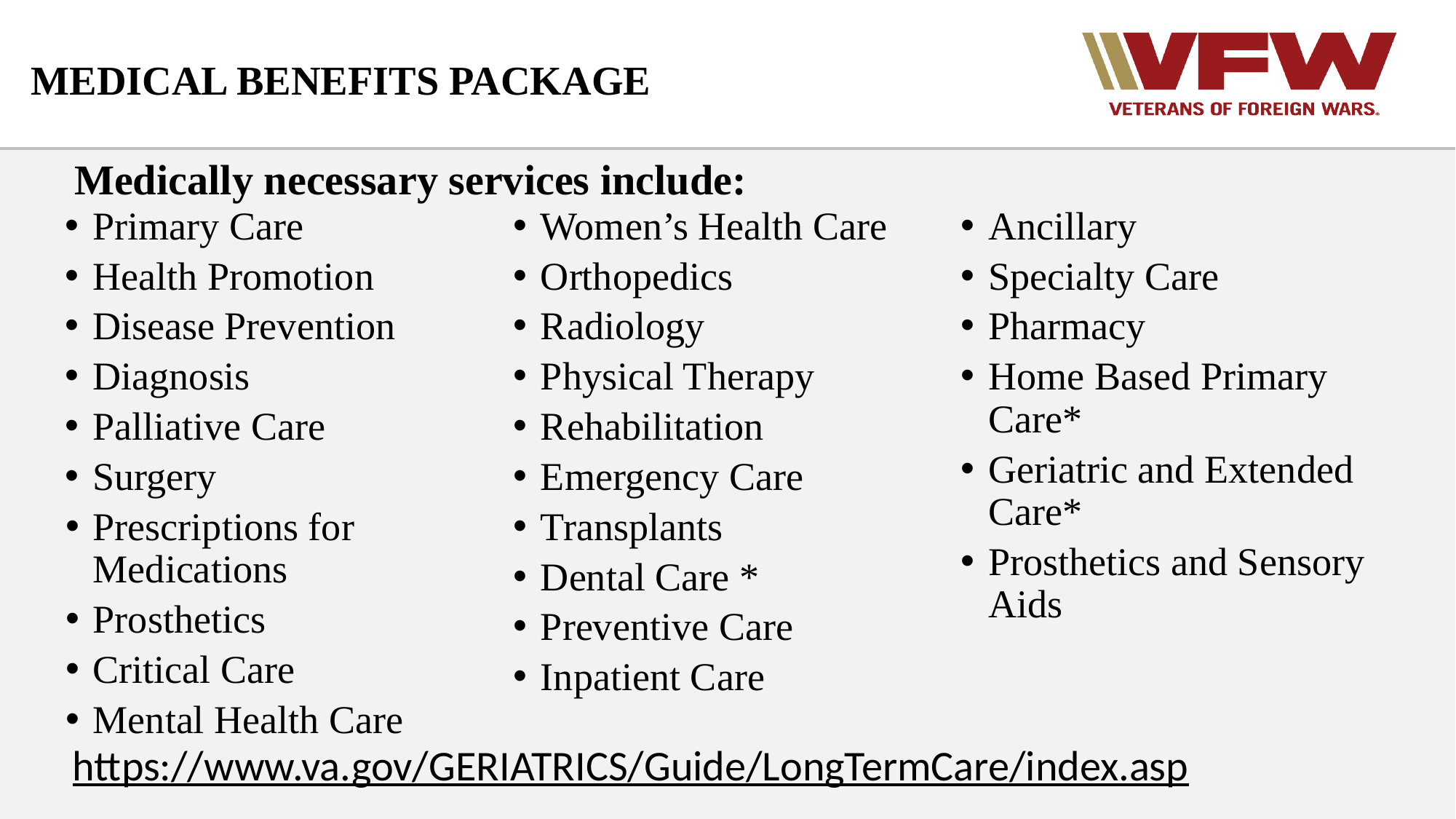

# MEDICAL BENEFITS PACKAGE
Medically necessary services include:
Primary Care
Health Promotion
Disease Prevention
Diagnosis
Palliative Care
Surgery
Prescriptions for Medications
Prosthetics
Critical Care
Mental Health Care
Women’s Health Care
Orthopedics
Radiology
Physical Therapy
Rehabilitation
Emergency Care
Transplants
Dental Care *
Preventive Care
Inpatient Care
Ancillary
Specialty Care
Pharmacy
Home Based Primary Care*
Geriatric and Extended Care*
Prosthetics and Sensory Aids

https://www.va.gov/GERIATRICS/Guide/LongTermCare/index.asp